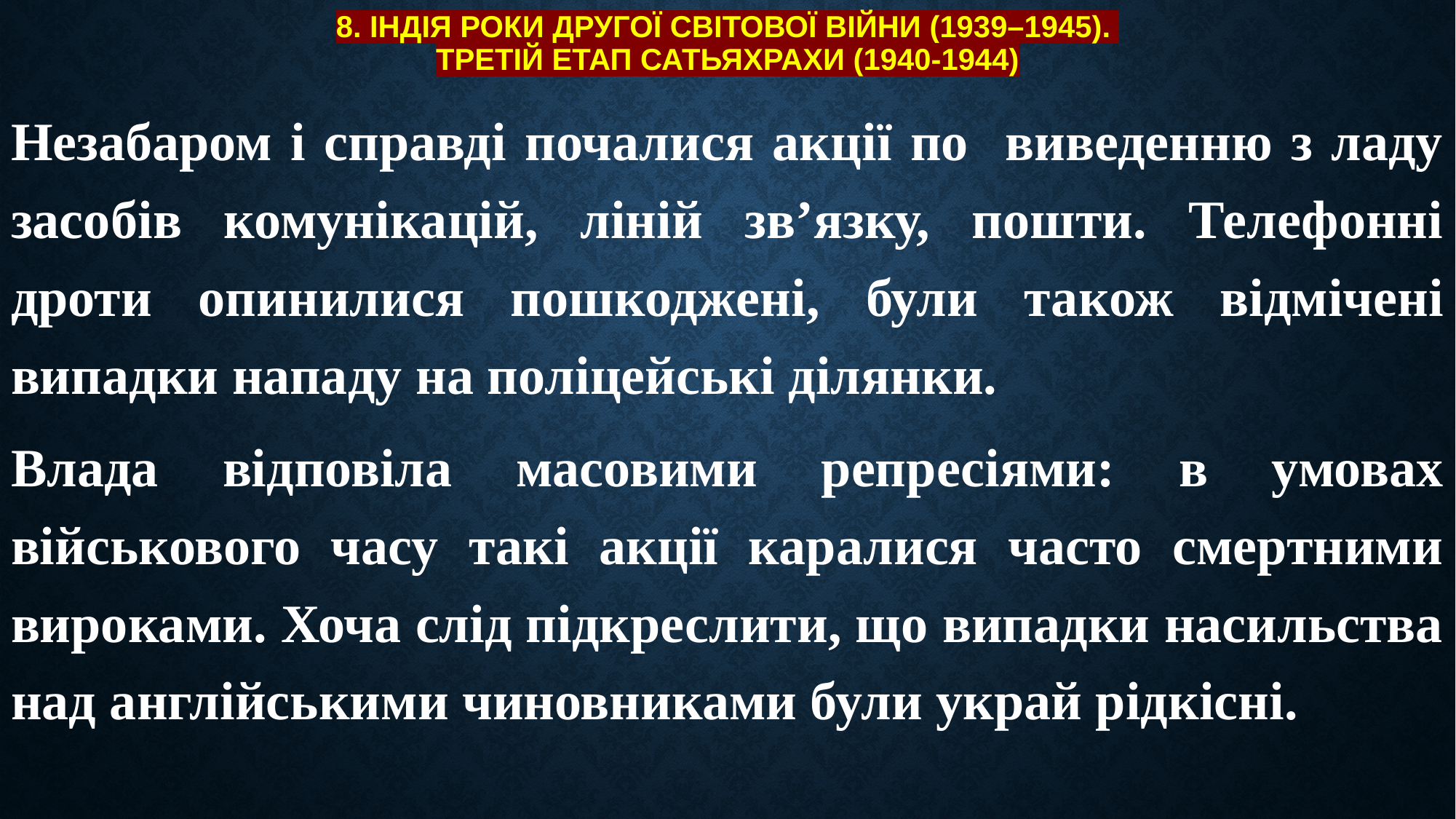

# 8. Індія роки Другої світової війни (1939–1945). Третій етап сатьяхрахи (1940-1944)
Незабаром і справді почалися акції по  виведенню з ладу засобів комунікацій, ліній зв’язку, пошти. Телефонні дроти опинилися пошкоджені, були також відмічені випадки нападу на поліцейські ділянки.
Влада відповіла масовими репресіями: в умовах військового часу такі акції каралися часто смертними вироками. Хоча слід підкреслити, що випадки насильства над англійськими чиновниками були украй рідкісні.